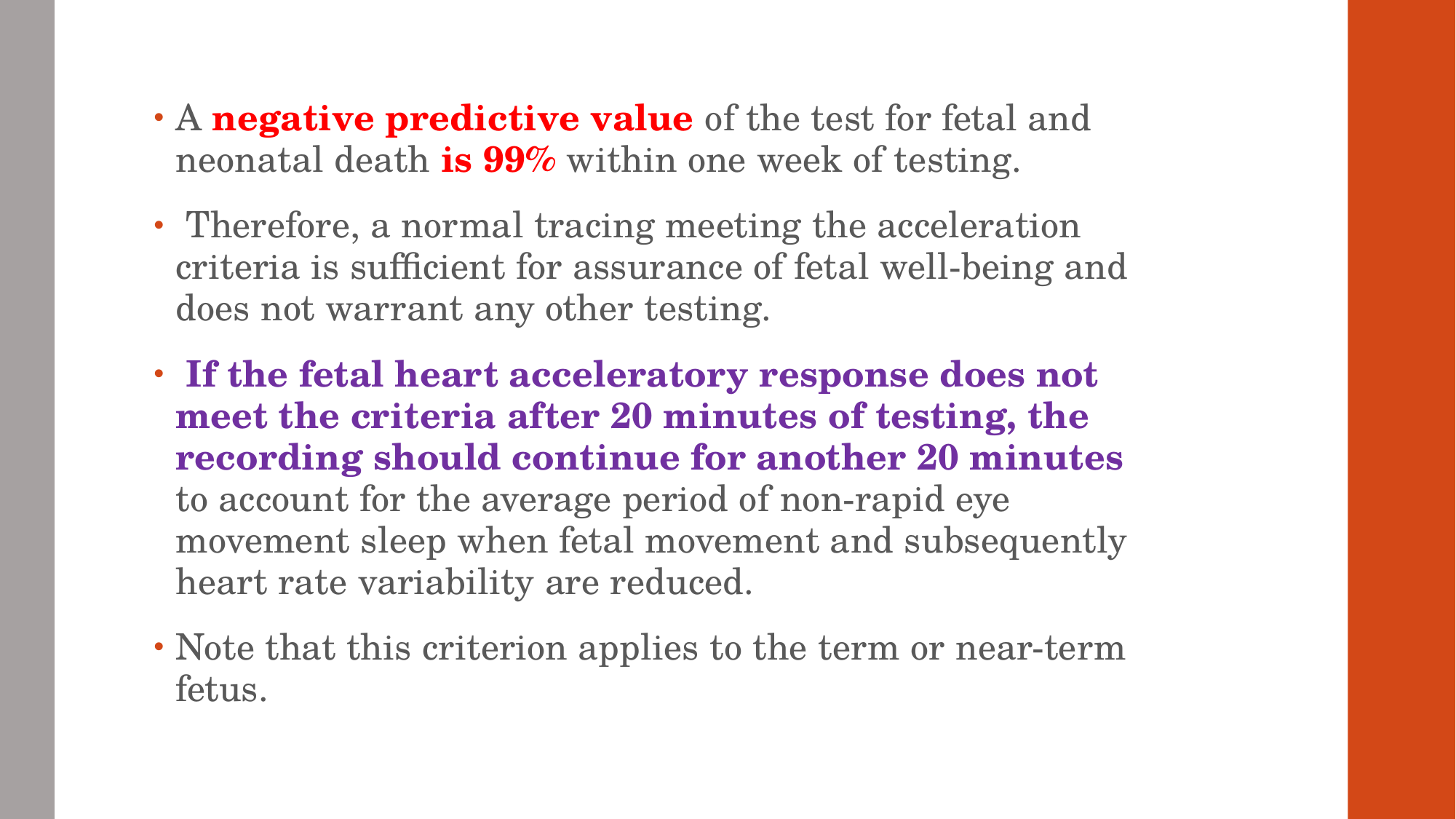

#
A negative predictive value of the test for fetal and neonatal death is 99% within one week of testing.
 Therefore, a normal tracing meeting the acceleration criteria is sufficient for assurance of fetal well-being and does not warrant any other testing.
 If the fetal heart acceleratory response does not meet the criteria after 20 minutes of testing, the recording should continue for another 20 minutes to account for the average period of non-rapid eye movement sleep when fetal movement and subsequently heart rate variability are reduced.
Note that this criterion applies to the term or near-term fetus.